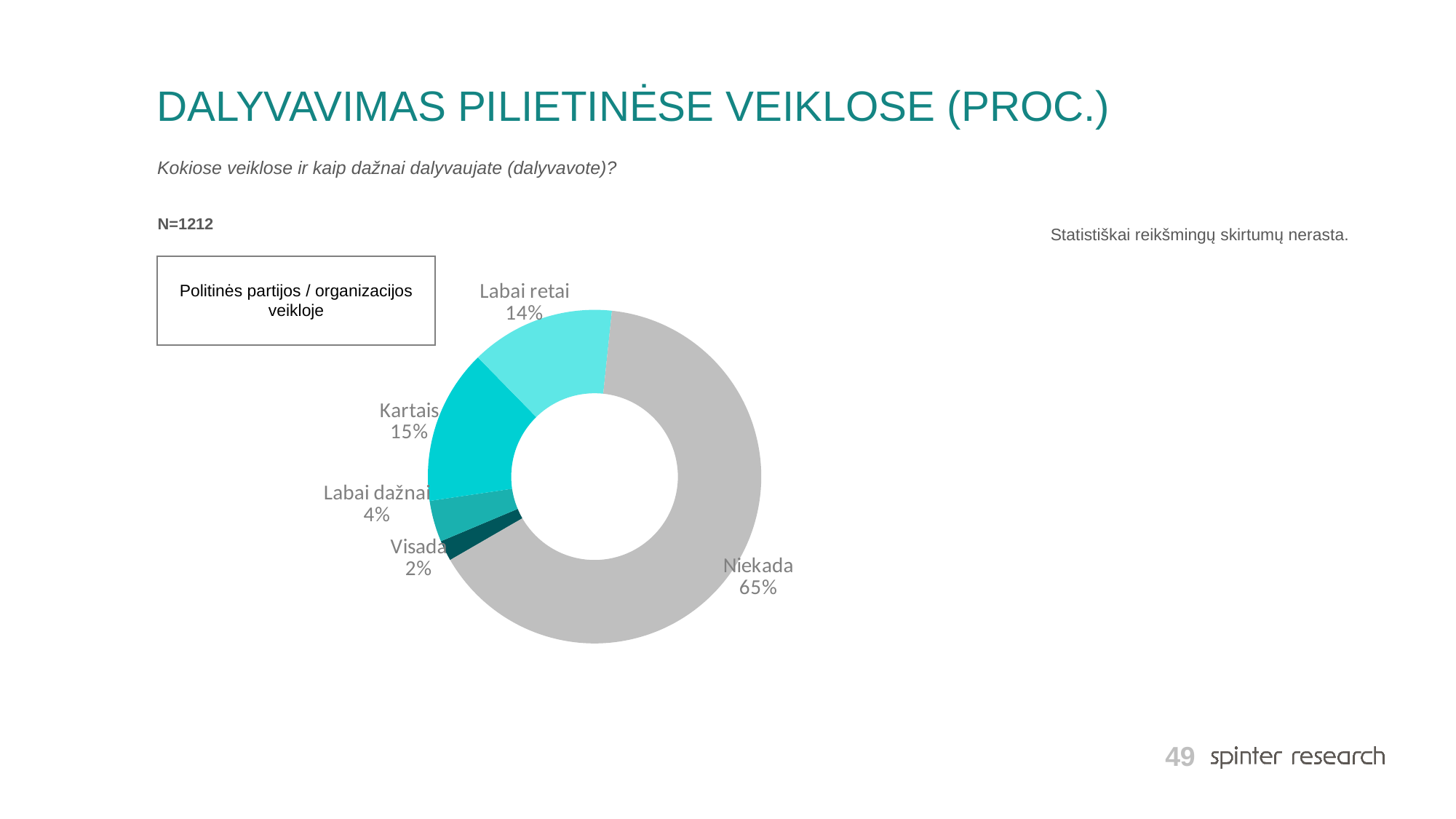

# DALYVAVIMAS PILIETINĖSE VEIKLOSE (PROC.)
Kokiose veiklose ir kaip dažnai dalyvaujate (dalyvavote)?
N=1212
Statistiškai reikšmingų skirtumų nerasta.

### Chart

| Category | Series 1 |
|---|---|
| Visada | 2.0 |
| Labai dažnai | 4.0 |
| Kartais | 15.0 |
| Labai retai | 14.0 |
| Niekada | 65.0 |
Politinės partijos / organizacijos veikloje